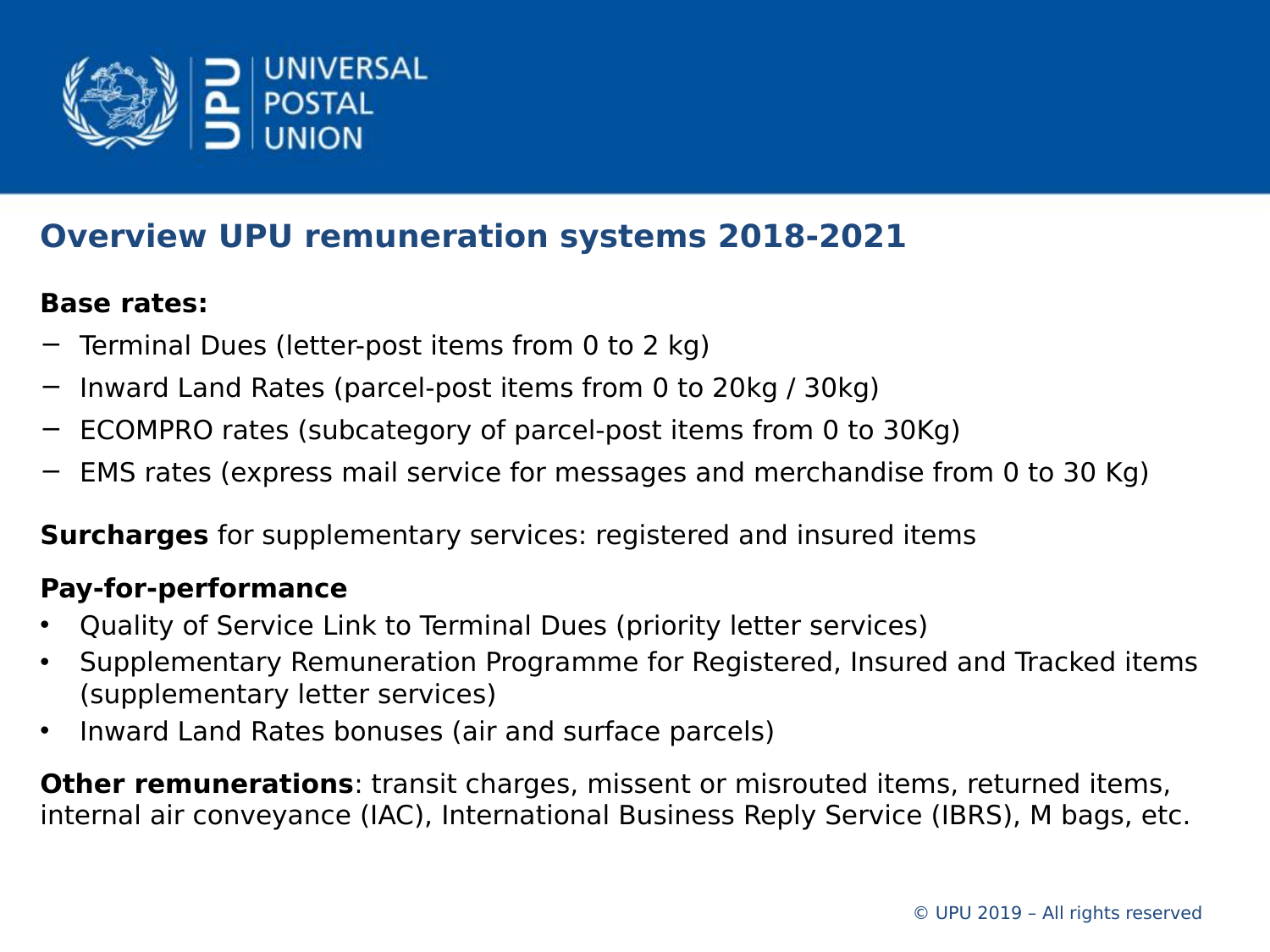

# Overview UPU remuneration systems 2018-2021
Base rates:
Terminal Dues (letter-post items from 0 to 2 kg)
Inward Land Rates (parcel-post items from 0 to 20kg / 30kg)
ECOMPRO rates (subcategory of parcel-post items from 0 to 30Kg)
EMS rates (express mail service for messages and merchandise from 0 to 30 Kg)

Surcharges for supplementary services: registered and insured items

Pay-for-performance
Quality of Service Link to Terminal Dues (priority letter services)
Supplementary Remuneration Programme for Registered, Insured and Tracked items (supplementary letter services)
Inward Land Rates bonuses (air and surface parcels)

Other remunerations: transit charges, missent or misrouted items, returned items, internal air conveyance (IAC), International Business Reply Service (IBRS), M bags, etc.